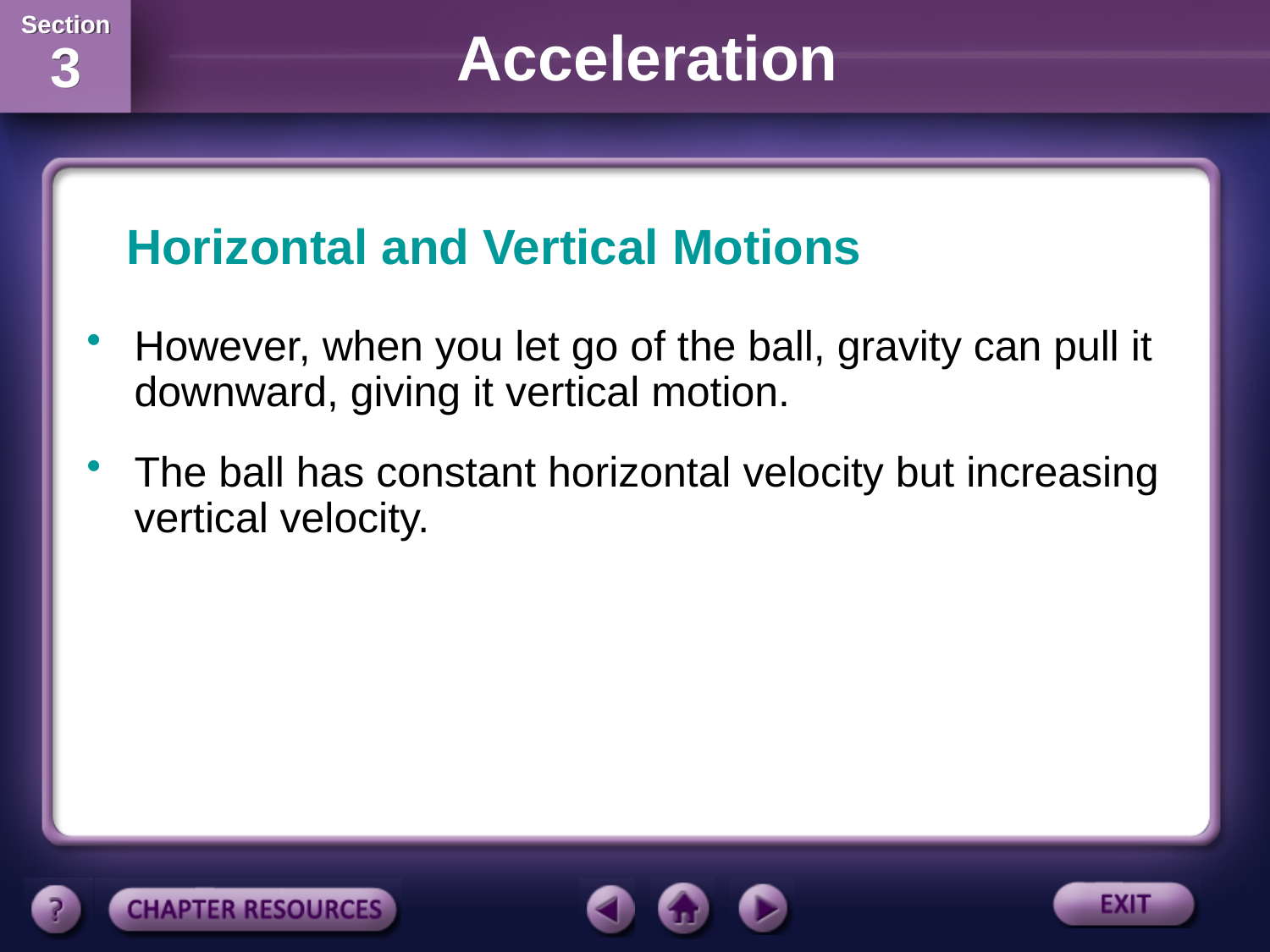

Horizontal and Vertical Motions
However, when you let go of the ball, gravity can pull it downward, giving it vertical motion.
The ball has constant horizontal velocity but increasing vertical velocity.